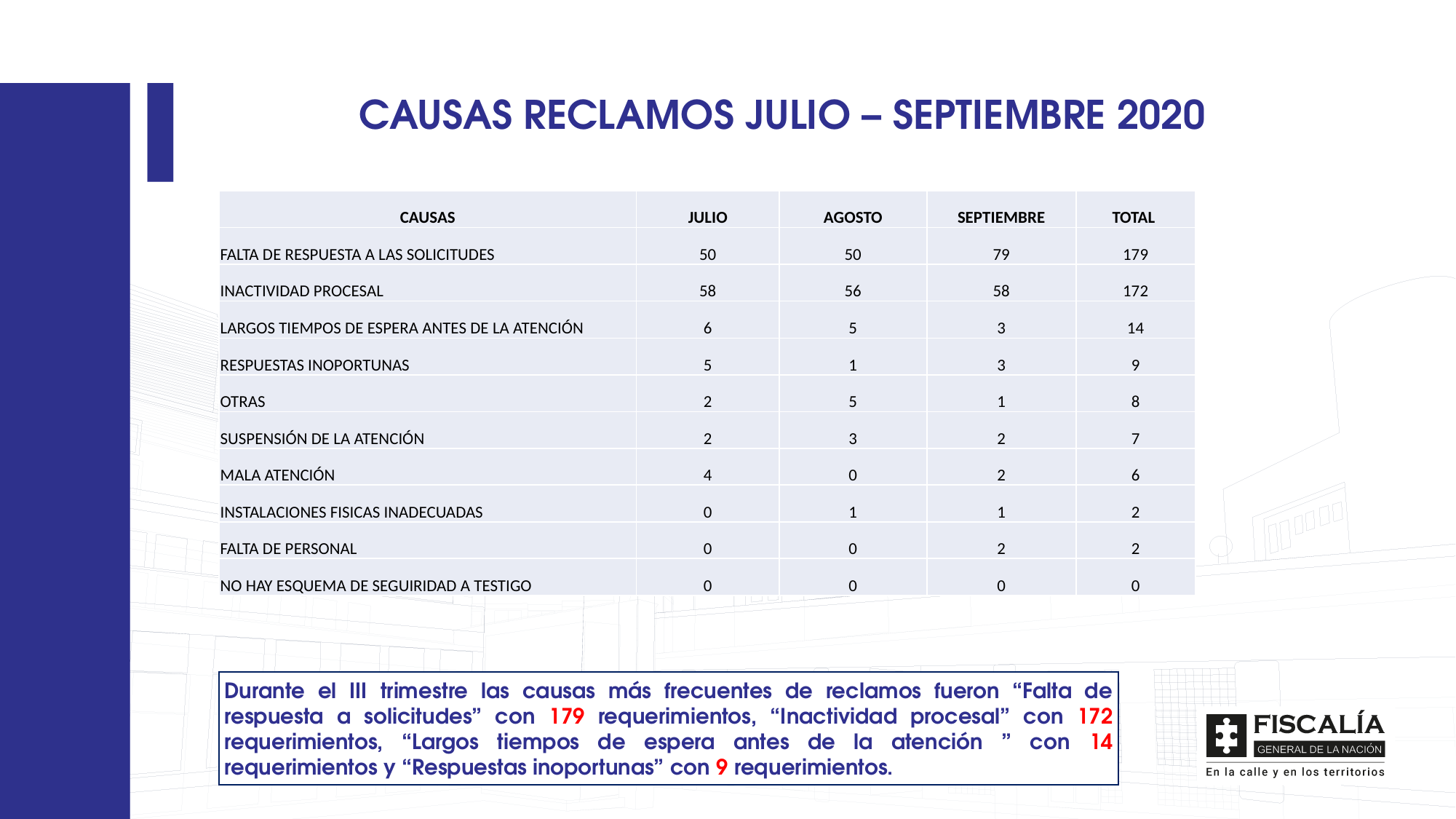

CAUSAS RECLAMOS JULIO – SEPTIEMBRE 2020

| CAUSAS | JULIO | AGOSTO | SEPTIEMBRE | TOTAL |
| --- | --- | --- | --- | --- |
| FALTA DE RESPUESTA A LAS SOLICITUDES | 50 | 50 | 79 | 179 |
| INACTIVIDAD PROCESAL | 58 | 56 | 58 | 172 |
| LARGOS TIEMPOS DE ESPERA ANTES DE LA ATENCIÓN | 6 | 5 | 3 | 14 |
| RESPUESTAS INOPORTUNAS | 5 | 1 | 3 | 9 |
| OTRAS | 2 | 5 | 1 | 8 |
| SUSPENSIÓN DE LA ATENCIÓN | 2 | 3 | 2 | 7 |
| MALA ATENCIÓN | 4 | 0 | 2 | 6 |
| INSTALACIONES FISICAS INADECUADAS | 0 | 1 | 1 | 2 |
| FALTA DE PERSONAL | 0 | 0 | 2 | 2 |
| NO HAY ESQUEMA DE SEGUIRIDAD A TESTIGO | 0 | 0 | 0 | 0 |
Durante el III trimestre las causas más frecuentes de reclamos fueron “Falta de respuesta a solicitudes” con 179 requerimientos, “Inactividad procesal” con 172 requerimientos, “Largos tiempos de espera antes de la atención ” con 14 requerimientos y “Respuestas inoportunas” con 9 requerimientos.